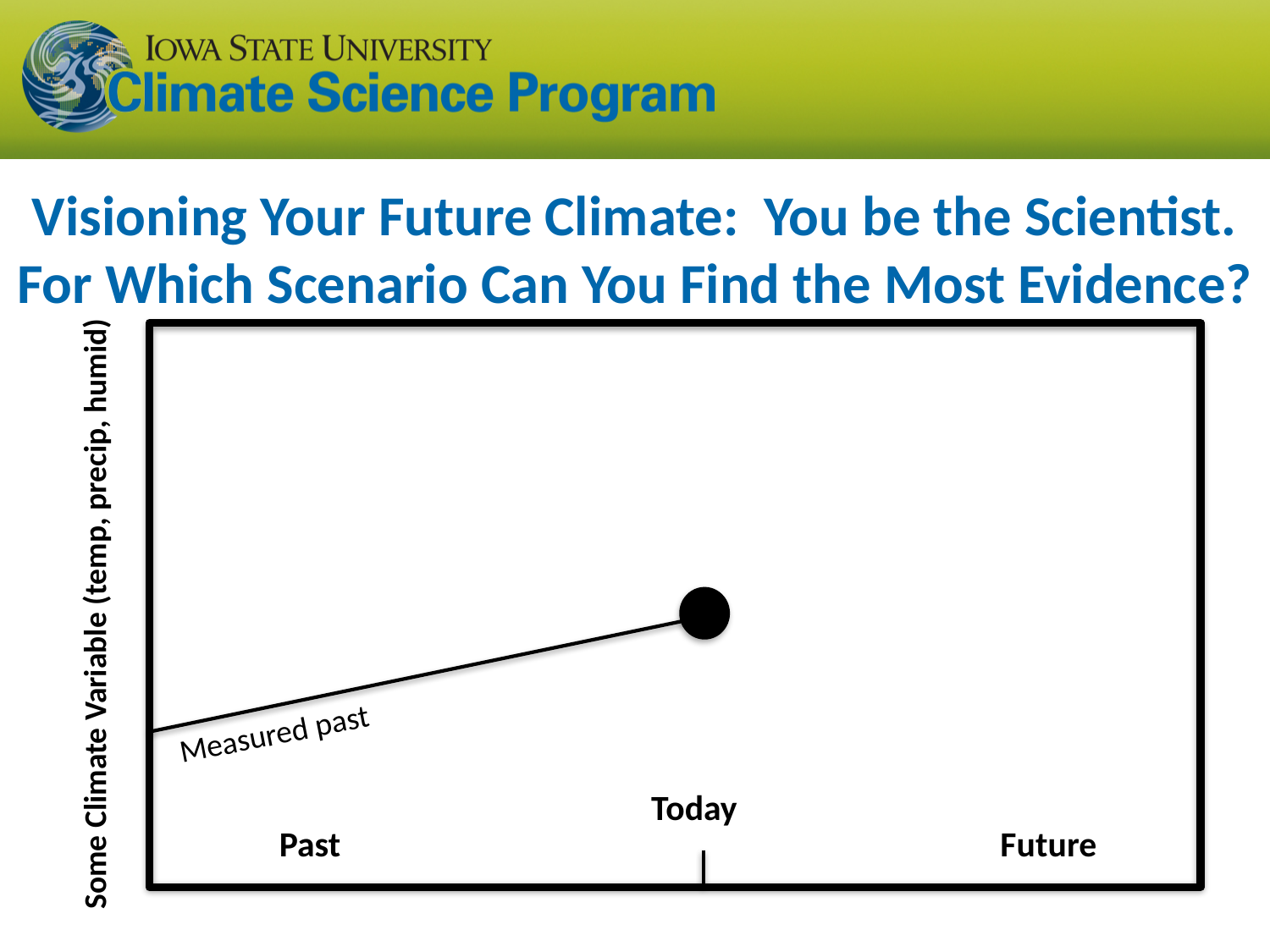

Visioning Your Future Climate:  You be the Scientist. For Which Scenario Can You Find the Most Evidence?

Some Climate Variable (temp, precip, humid)
Measured past
Today
Past
Future